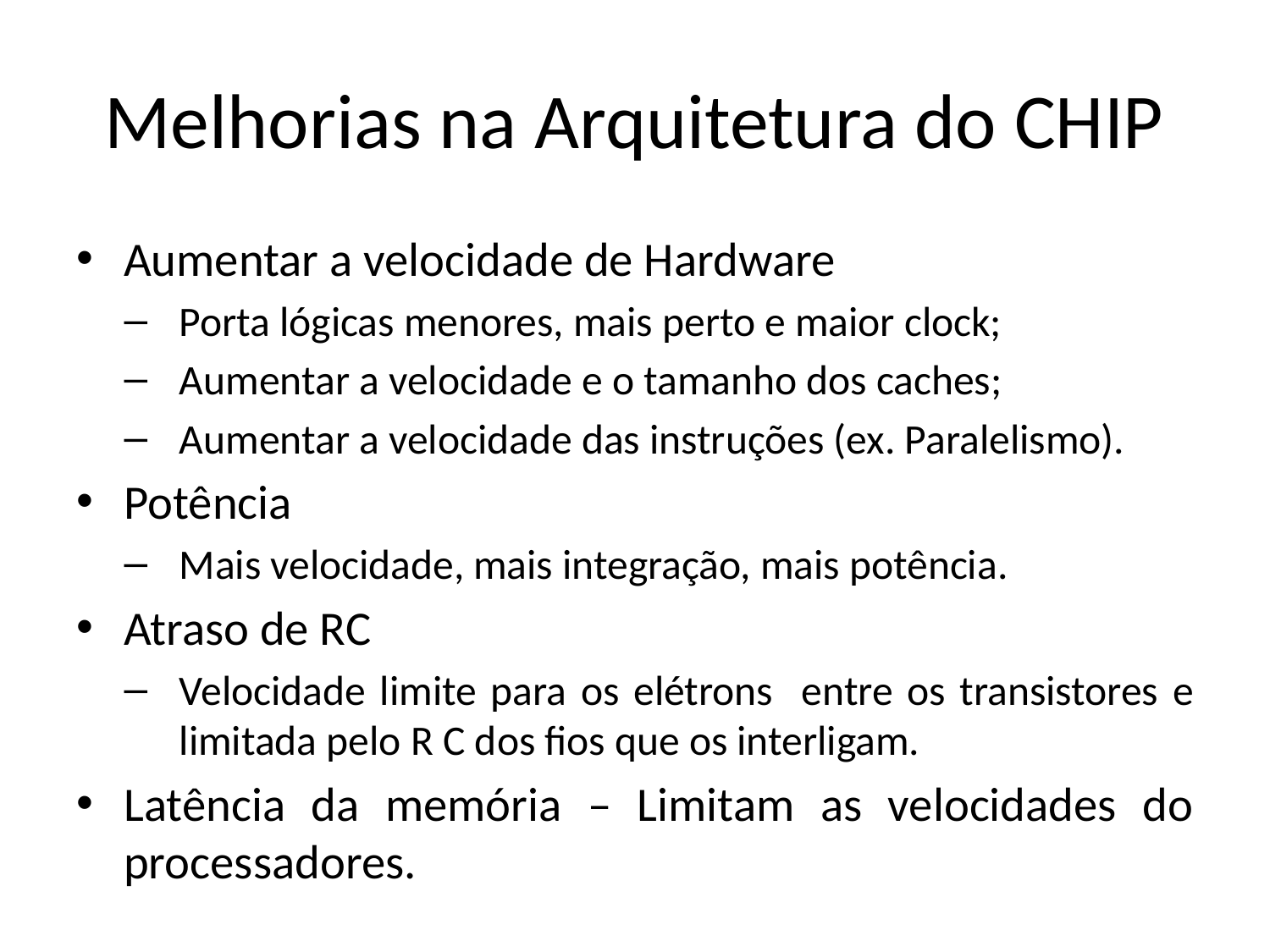

# Melhorias na Arquitetura do CHIP
Aumentar a velocidade de Hardware
Porta lógicas menores, mais perto e maior clock;
Aumentar a velocidade e o tamanho dos caches;
Aumentar a velocidade das instruções (ex. Paralelismo).
Potência
Mais velocidade, mais integração, mais potência.
Atraso de RC
Velocidade limite para os elétrons  entre os transistores e limitada pelo R C dos fios que os interligam.
Latência da memória – Limitam as velocidades do processadores.